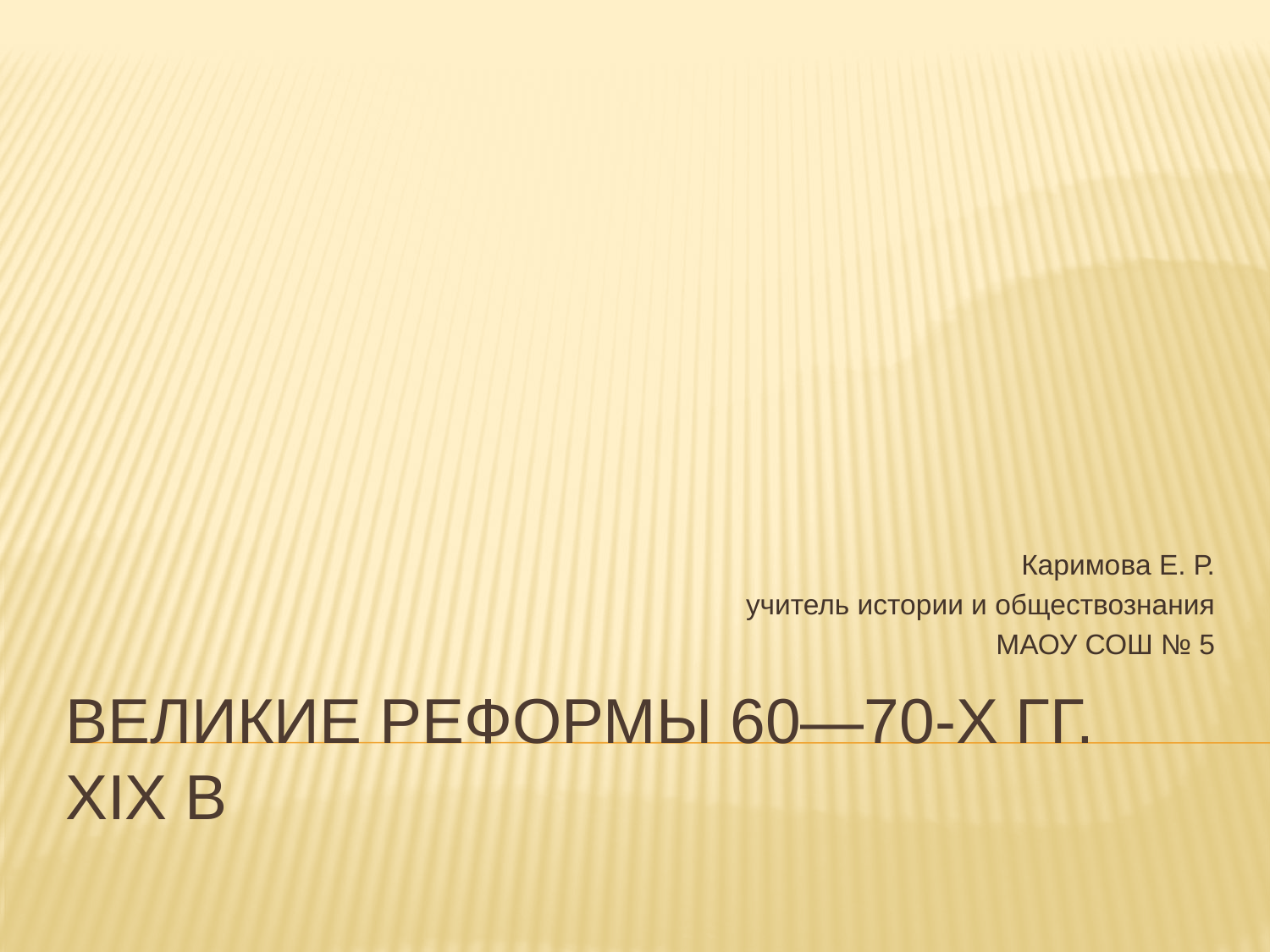

Каримова Е. Р.
учитель истории и обществознания
МАОУ СОШ № 5
# Великие реформы 60—70-х гг. XIX в